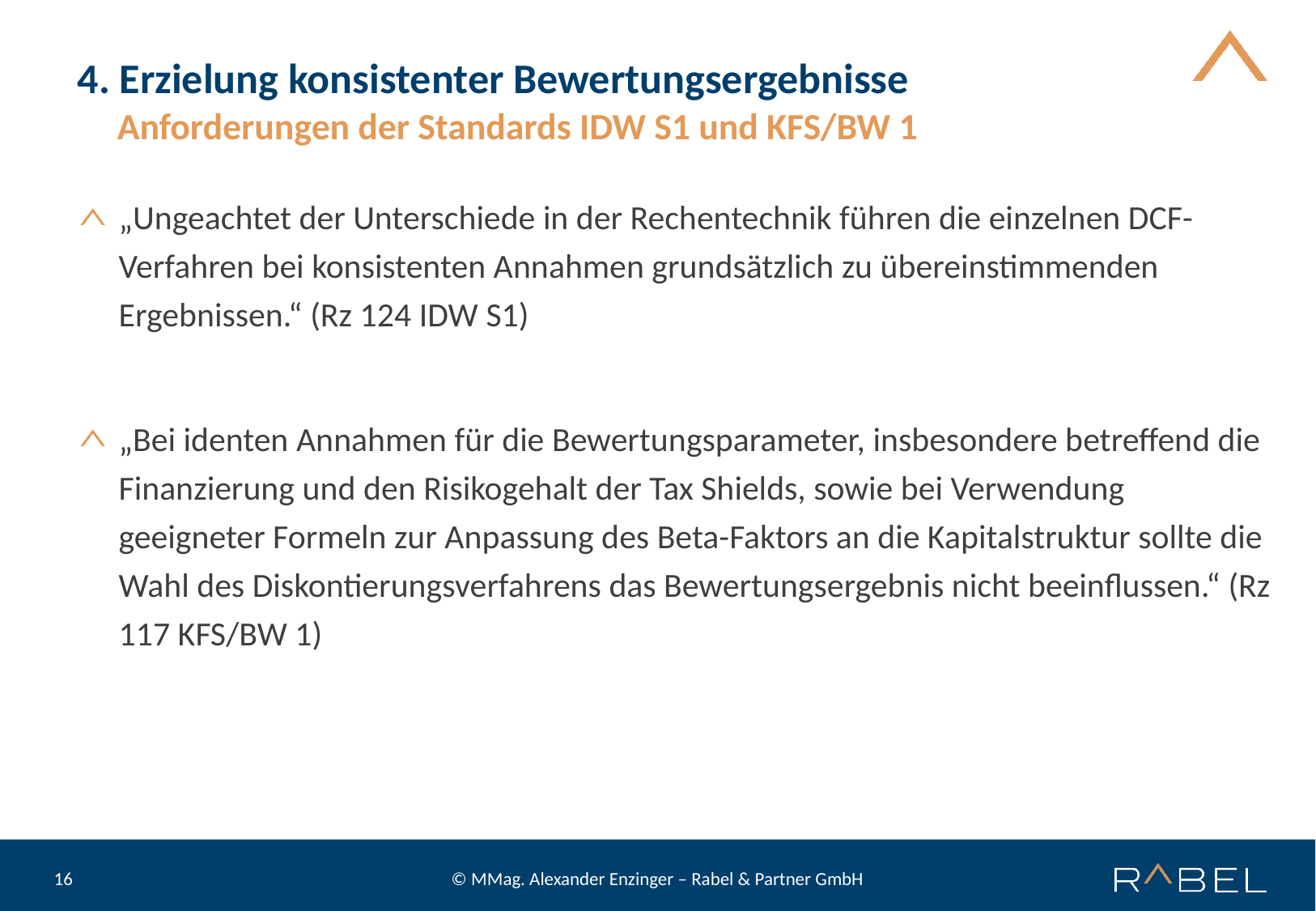

# 4. Erzielung konsistenter Bewertungsergebnisse
Anforderungen der Standards IDW S1 und KFS/BW 1
„Ungeachtet der Unterschiede in der Rechentechnik führen die einzelnen DCF-Verfahren bei konsistenten Annahmen grundsätzlich zu übereinstimmenden Ergebnissen.“ (Rz 124 IDW S1)

„Bei identen Annahmen für die Bewertungsparameter, insbesondere betreffend die Finanzierung und den Risikogehalt der Tax Shields, sowie bei Verwendung geeigneter Formeln zur Anpassung des Beta-Faktors an die Kapitalstruktur sollte die Wahl des Diskontierungsverfahrens das Bewertungsergebnis nicht beeinflussen.“ (Rz 117 KFS/BW 1)

© MMag. Alexander Enzinger – Rabel & Partner GmbH
16